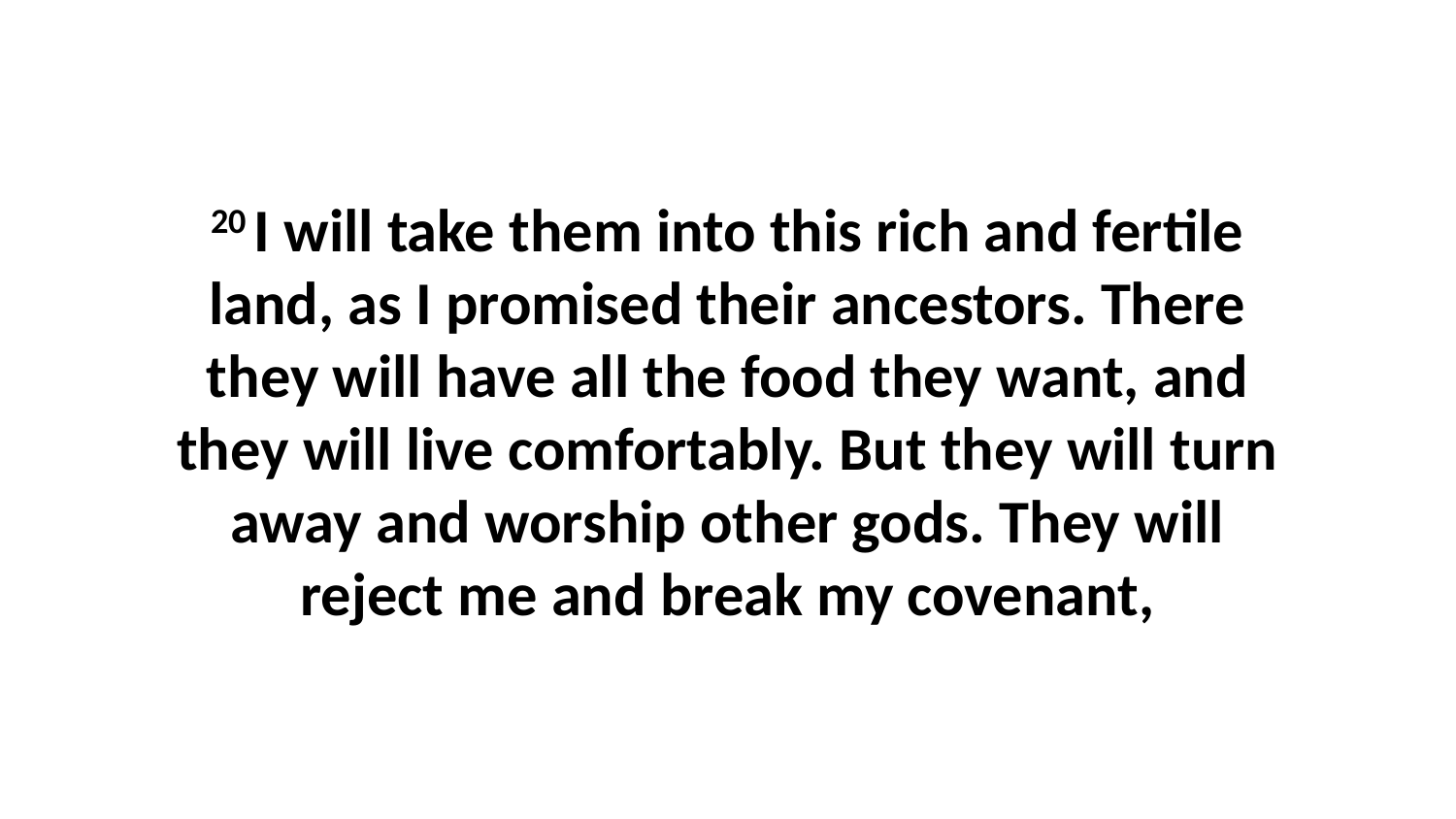

20 I will take them into this rich and fertile land, as I promised their ancestors. There they will have all the food they want, and they will live comfortably. But they will turn away and worship other gods. They will reject me and break my covenant,